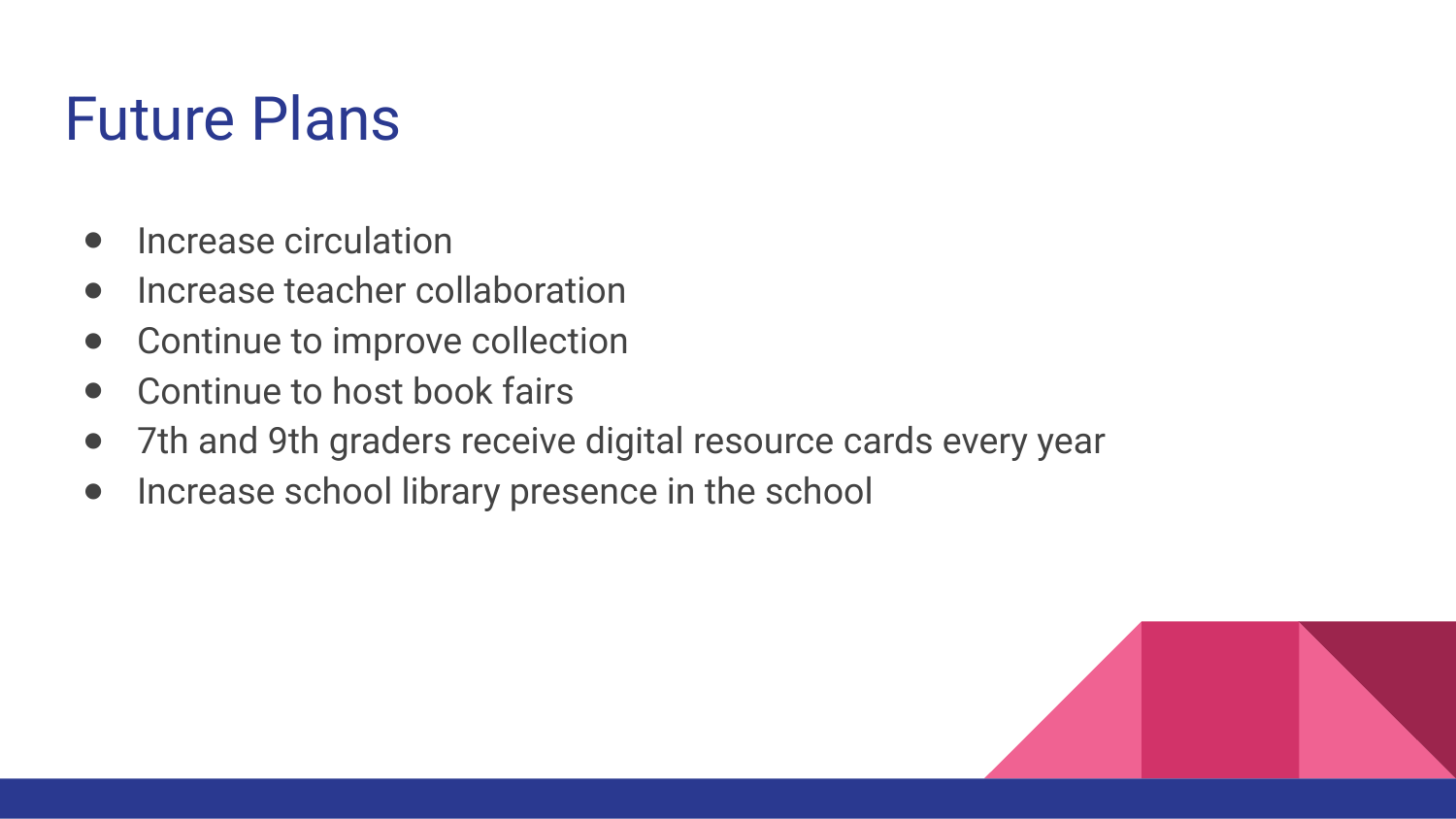

# Future Plans
Increase circulation
Increase teacher collaboration
Continue to improve collection
Continue to host book fairs
7th and 9th graders receive digital resource cards every year
Increase school library presence in the school